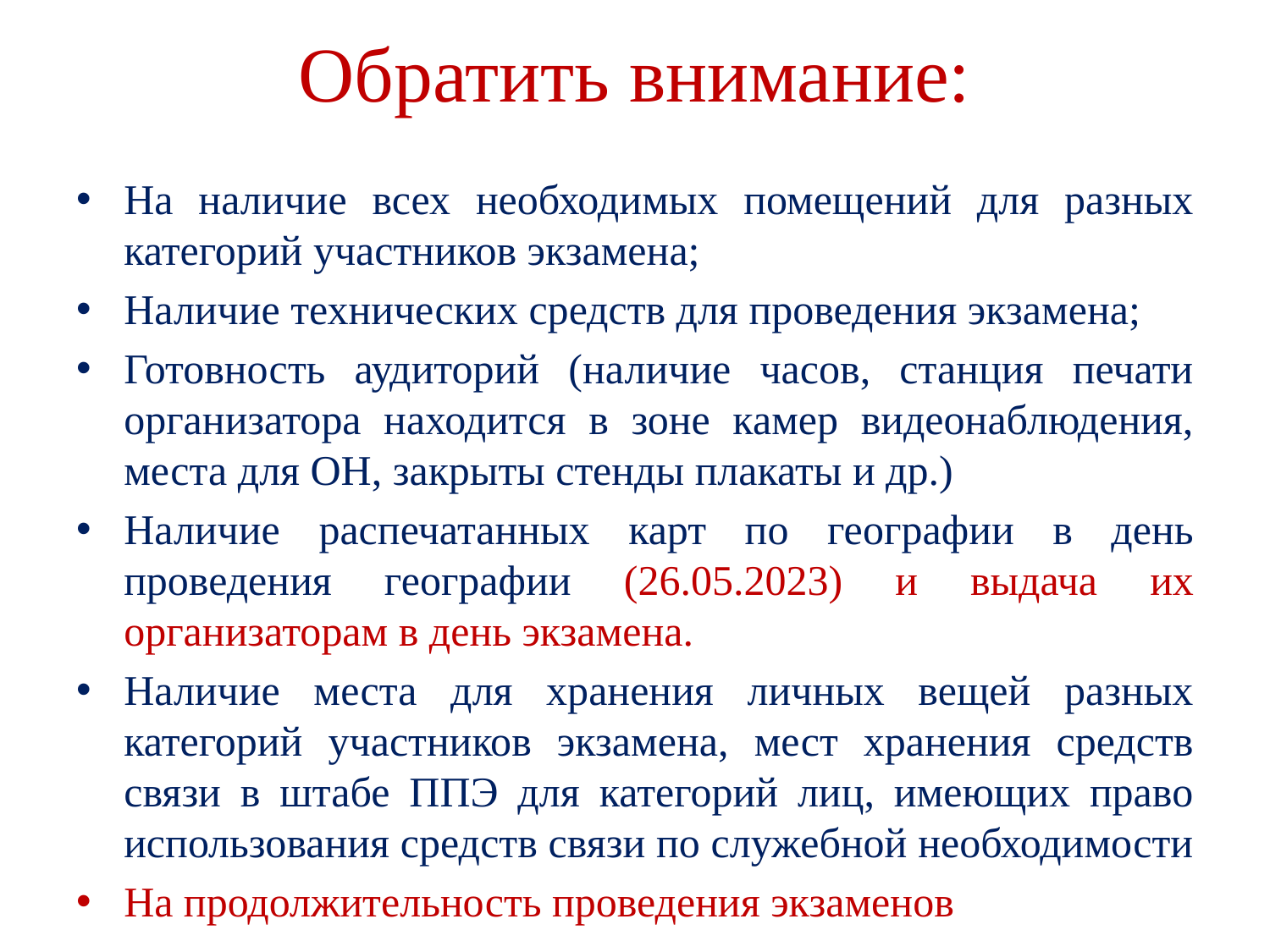

# Обратить внимание:
На наличие всех необходимых помещений для разных категорий участников экзамена;
Наличие технических средств для проведения экзамена;
Готовность аудиторий (наличие часов, станция печати организатора находится в зоне камер видеонаблюдения, места для ОН, закрыты стенды плакаты и др.)
Наличие распечатанных карт по географии в день проведения географии (26.05.2023) и выдача их организаторам в день экзамена.
Наличие места для хранения личных вещей разных категорий участников экзамена, мест хранения средств связи в штабе ППЭ для категорий лиц, имеющих право использования средств связи по служебной необходимости
На продолжительность проведения экзаменов